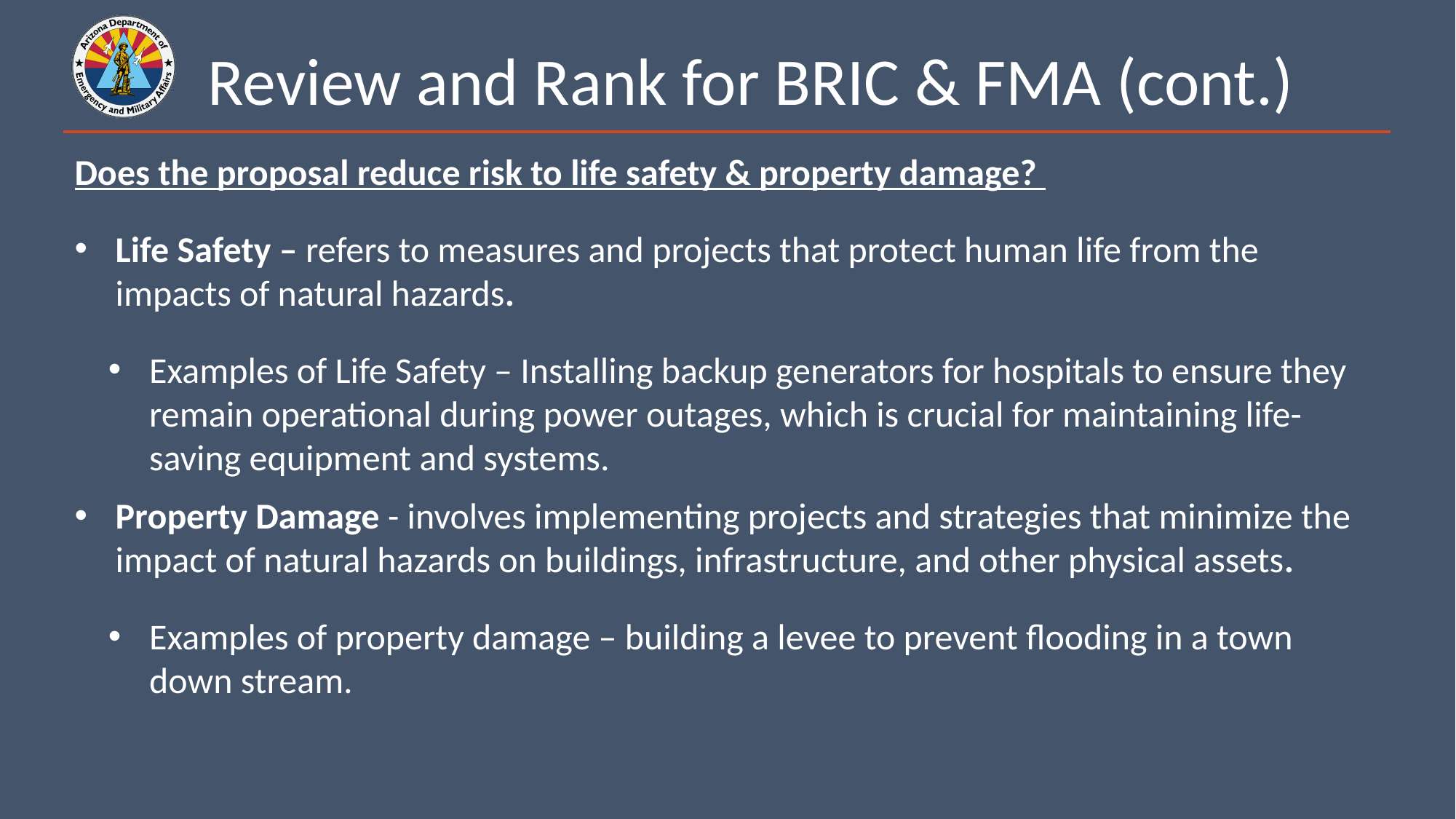

# Review and Rank for BRIC & FMA (cont.)
Does the proposal reduce risk to life safety & property damage?
Life Safety – refers to measures and projects that protect human life from the impacts of natural hazards.
Examples of Life Safety – Installing backup generators for hospitals to ensure they remain operational during power outages, which is crucial for maintaining life-saving equipment and systems.
Property Damage - involves implementing projects and strategies that minimize the impact of natural hazards on buildings, infrastructure, and other physical assets.
Examples of property damage – building a levee to prevent flooding in a town down stream.